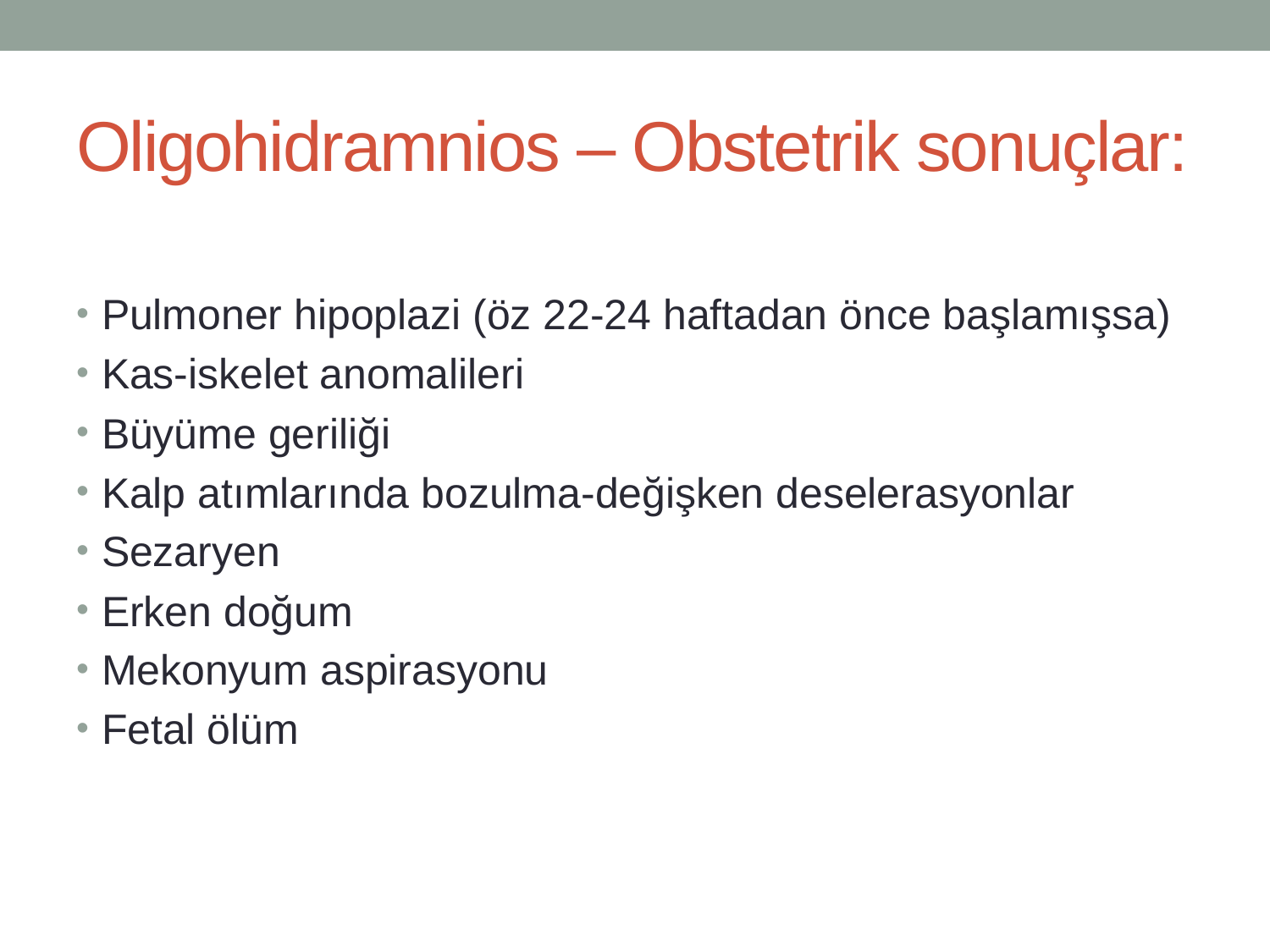

# Oligohidramnios – Obstetrik sonuçlar:

Pulmoner hipoplazi (öz 22-24 haftadan önce başlamışsa)
Kas-iskelet anomalileri
Büyüme geriliği
Kalp atımlarında bozulma-değişken deselerasyonlar
Sezaryen
Erken doğum
Mekonyum aspirasyonu
Fetal ölüm